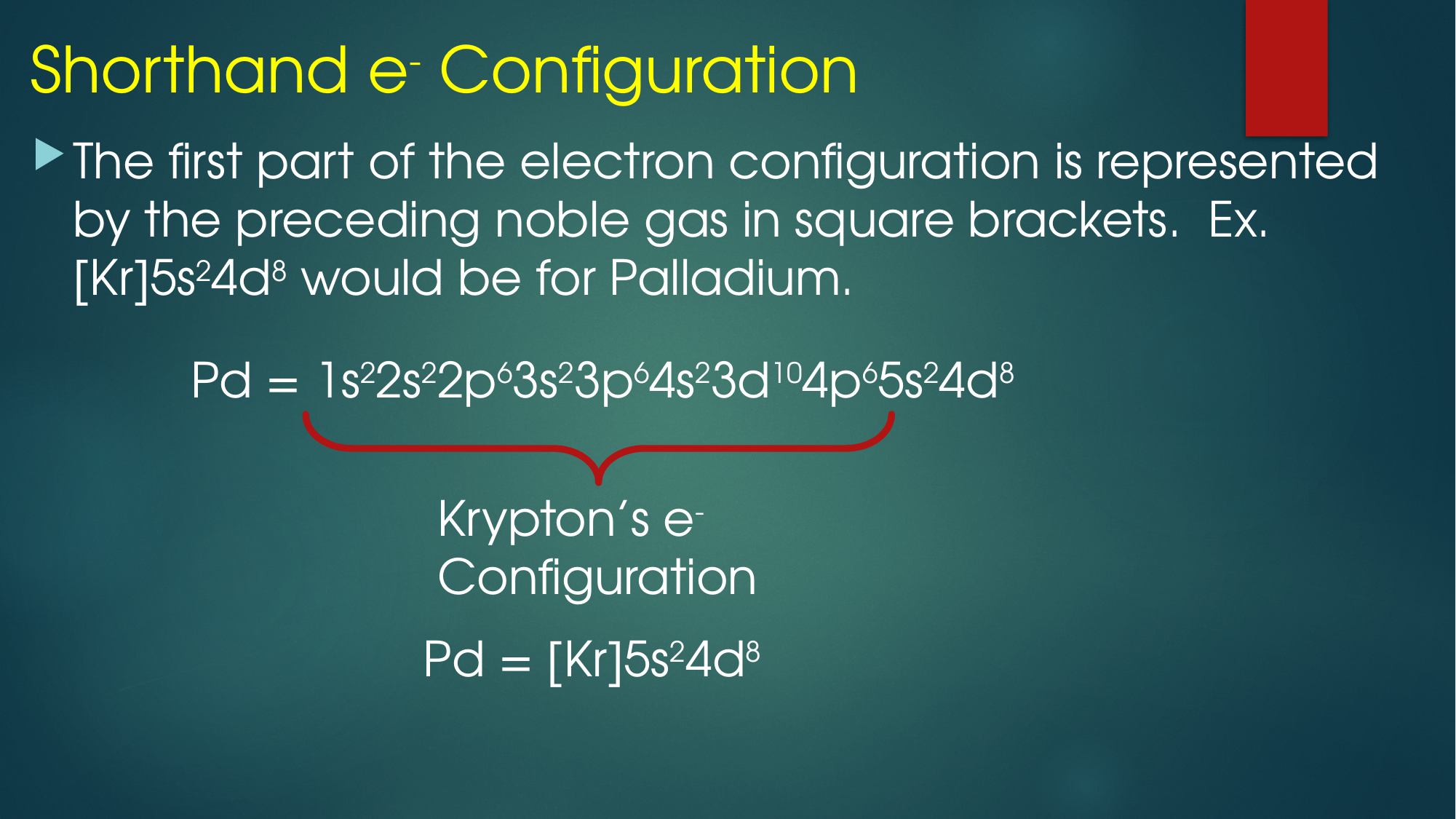

# Shorthand e- Configuration
The first part of the electron configuration is represented by the preceding noble gas in square brackets.  Ex. [Kr]5s24d8 would be for Palladium.

Pd = 1s22s22p63s23p64s23d104p65s24d8
Krypton’s e- Configuration
Pd = [Kr]5s24d8